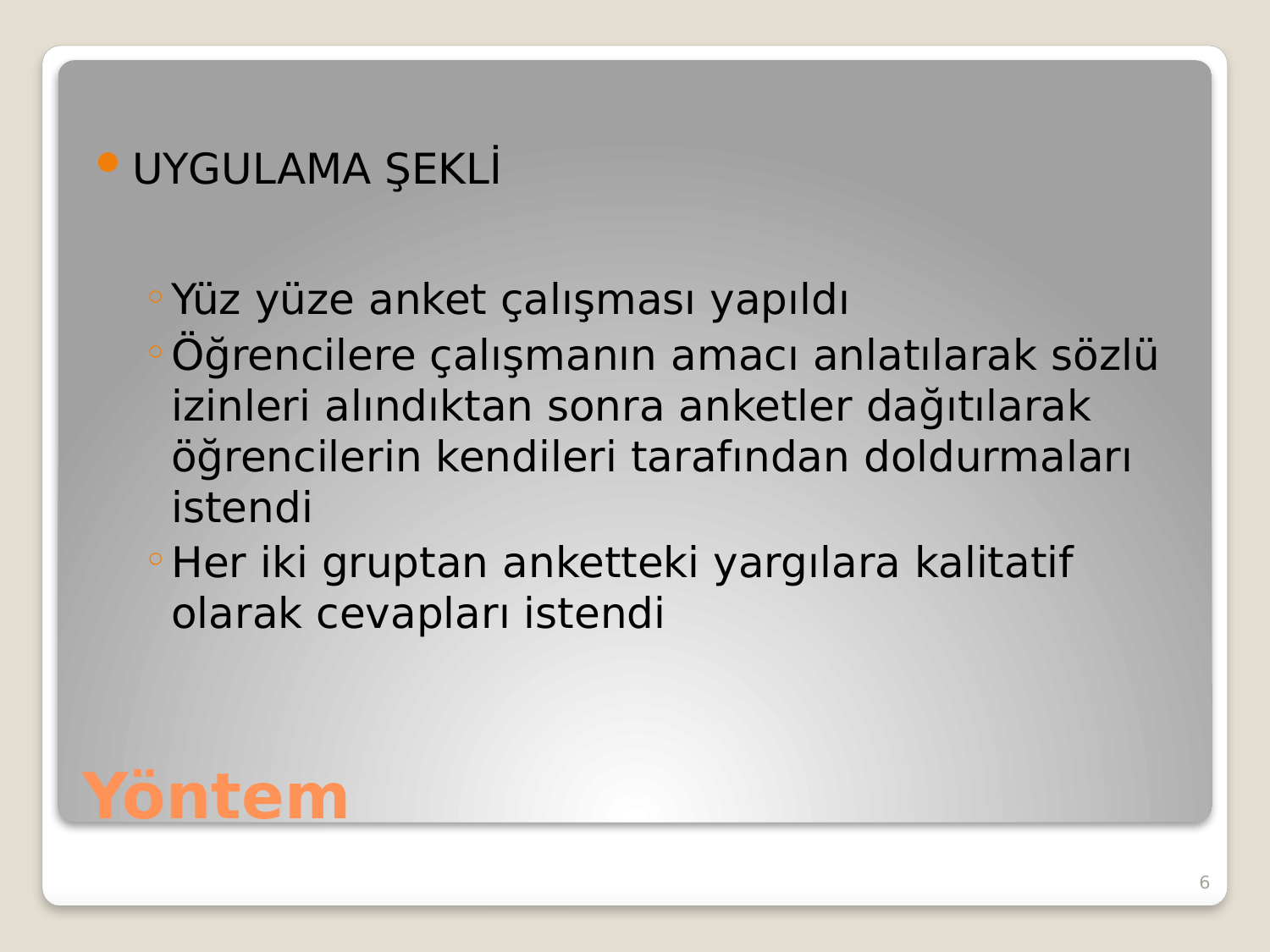

UYGULAMA ŞEKLİ

Yüz yüze anket çalışması yapıldı
Öğrencilere çalışmanın amacı anlatılarak sözlü izinleri alındıktan sonra anketler dağıtılarak öğrencilerin kendileri tarafından doldurmaları istendi
Her iki gruptan anketteki yargılara kalitatif olarak cevapları istendi

# Yöntem
6